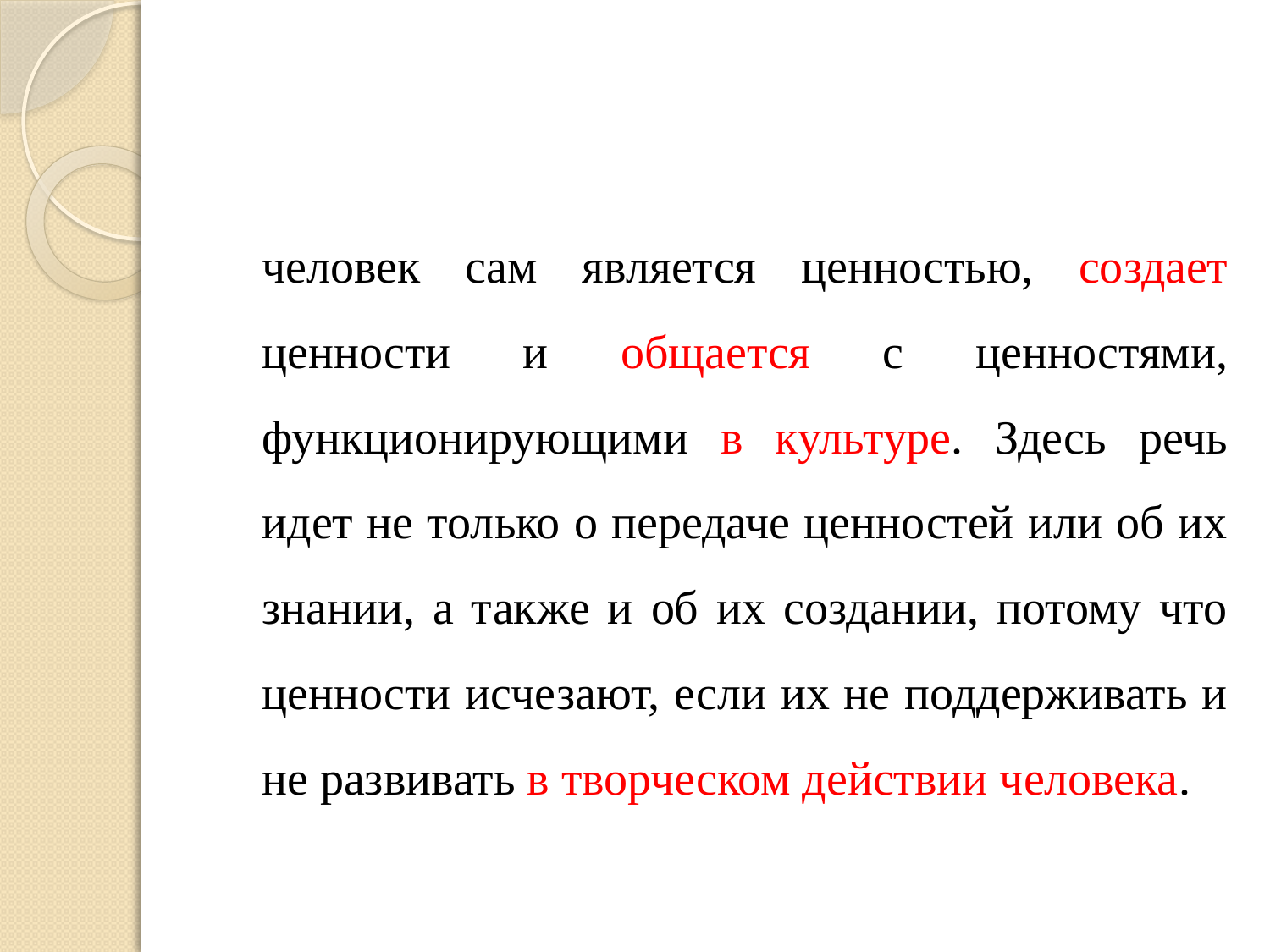

#
человек сам является ценностью, создает ценности и общается с ценностями, функционирующими в культуре. Здесь речь идет не только о передаче ценностей или об их знании, а также и об их создании, потому что ценности исчезают, если их не поддерживать и не развивать в творческом действии человека.